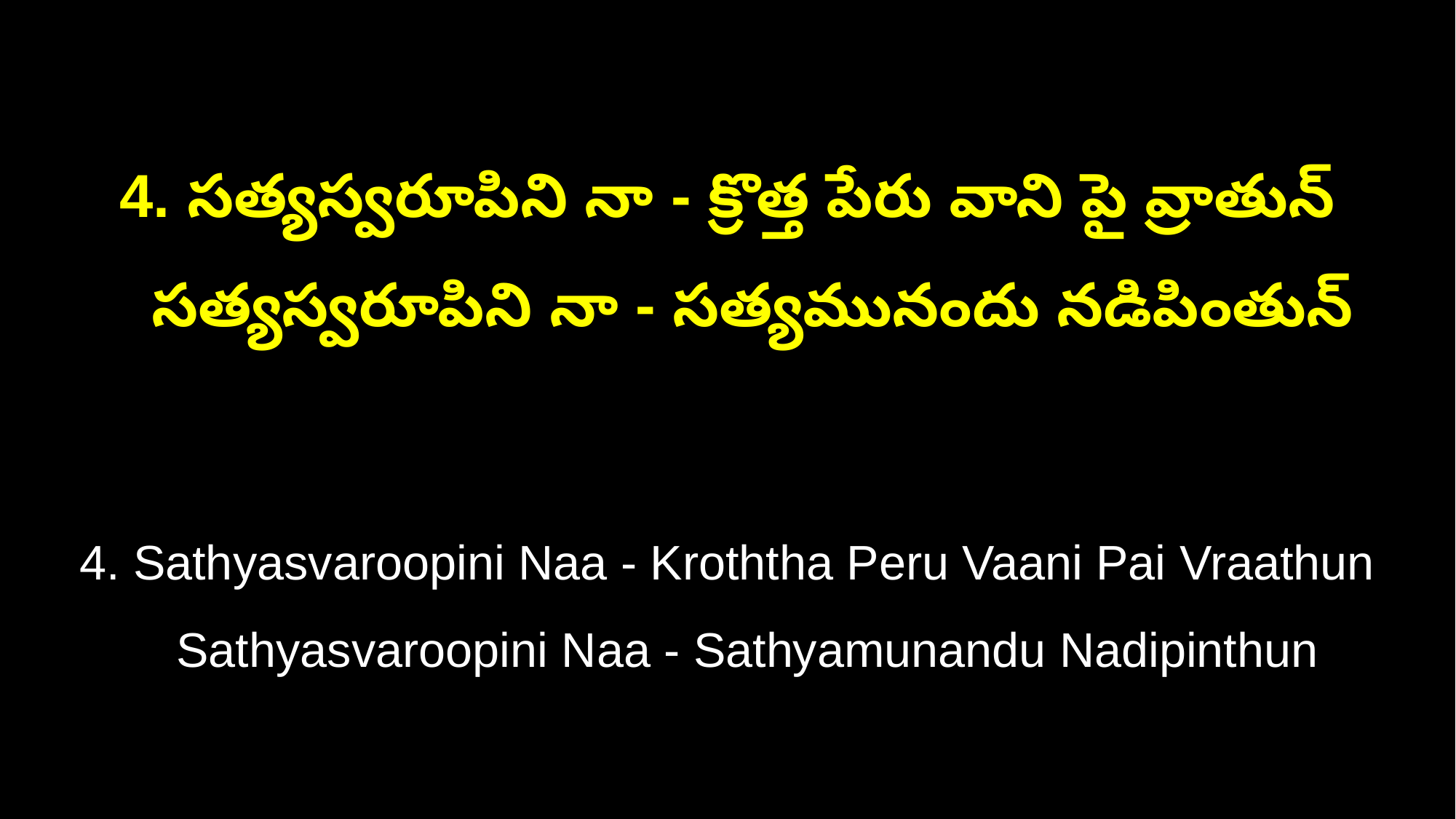

4. సత్యస్వరూపిని నా - క్రొత్త పేరు వాని పై వ్రాతున్
   సత్యస్వరూపిని నా - సత్యమునందు నడిపింతున్
4. Sathyasvaroopini Naa - Kroththa Peru Vaani Pai Vraathun
   Sathyasvaroopini Naa - Sathyamunandu Nadipinthun